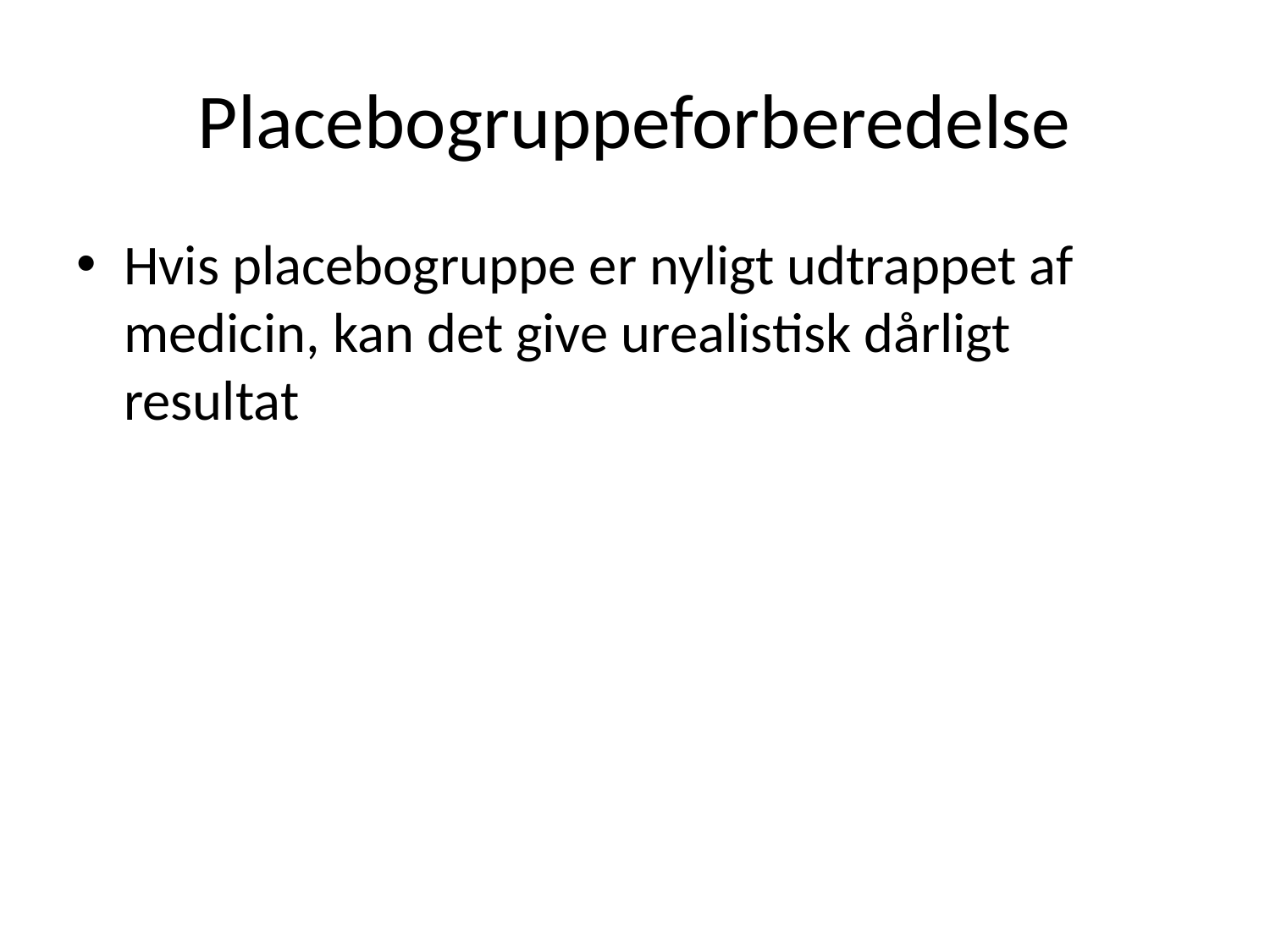

# Placebogruppeforberedelse
Hvis placebogruppe er nyligt udtrappet af medicin, kan det give urealistisk dårligt resultat